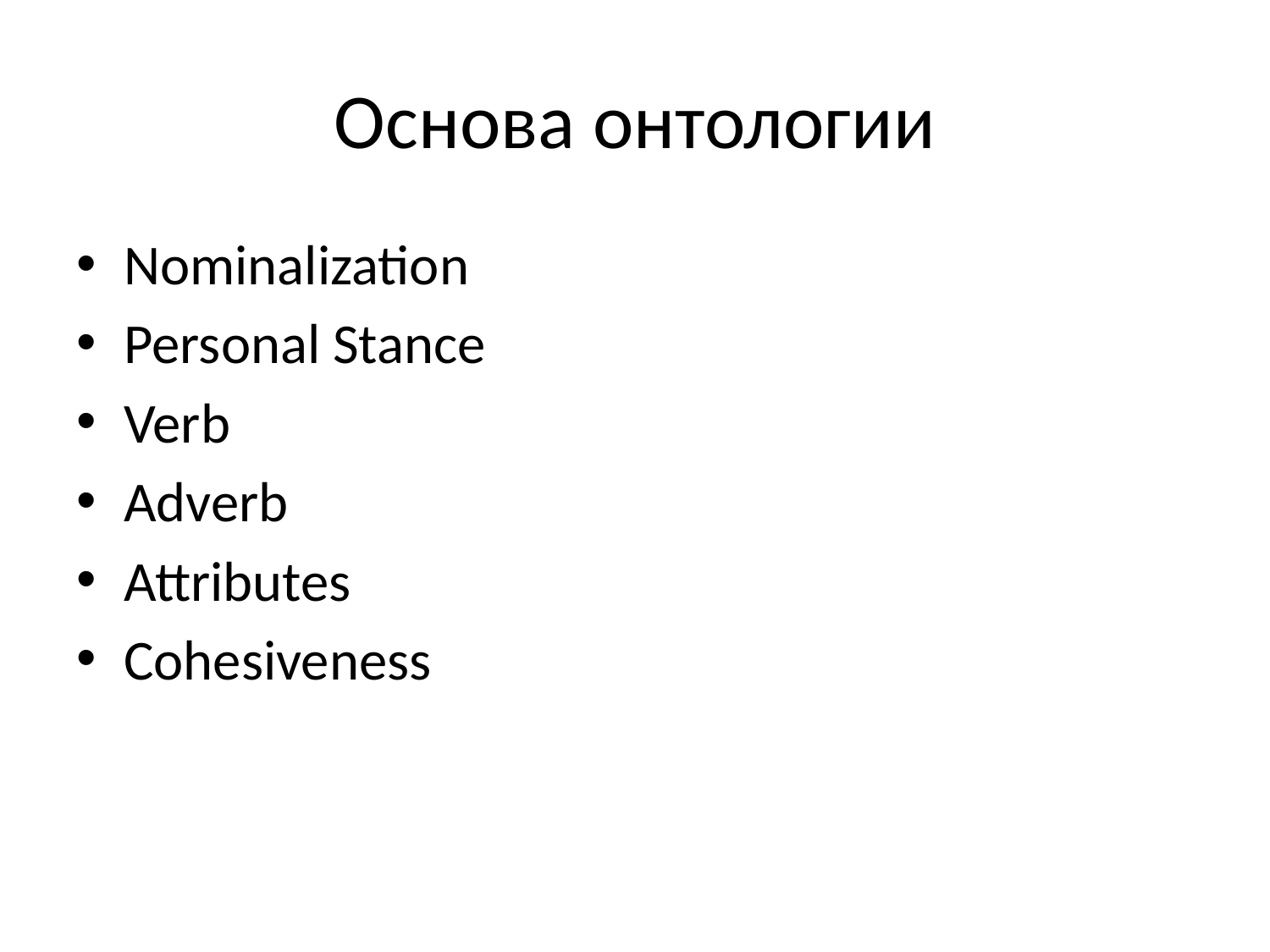

# Основа онтологии
Nominalization
Personal Stance
Verb
Adverb
Attributes
Cohesiveness